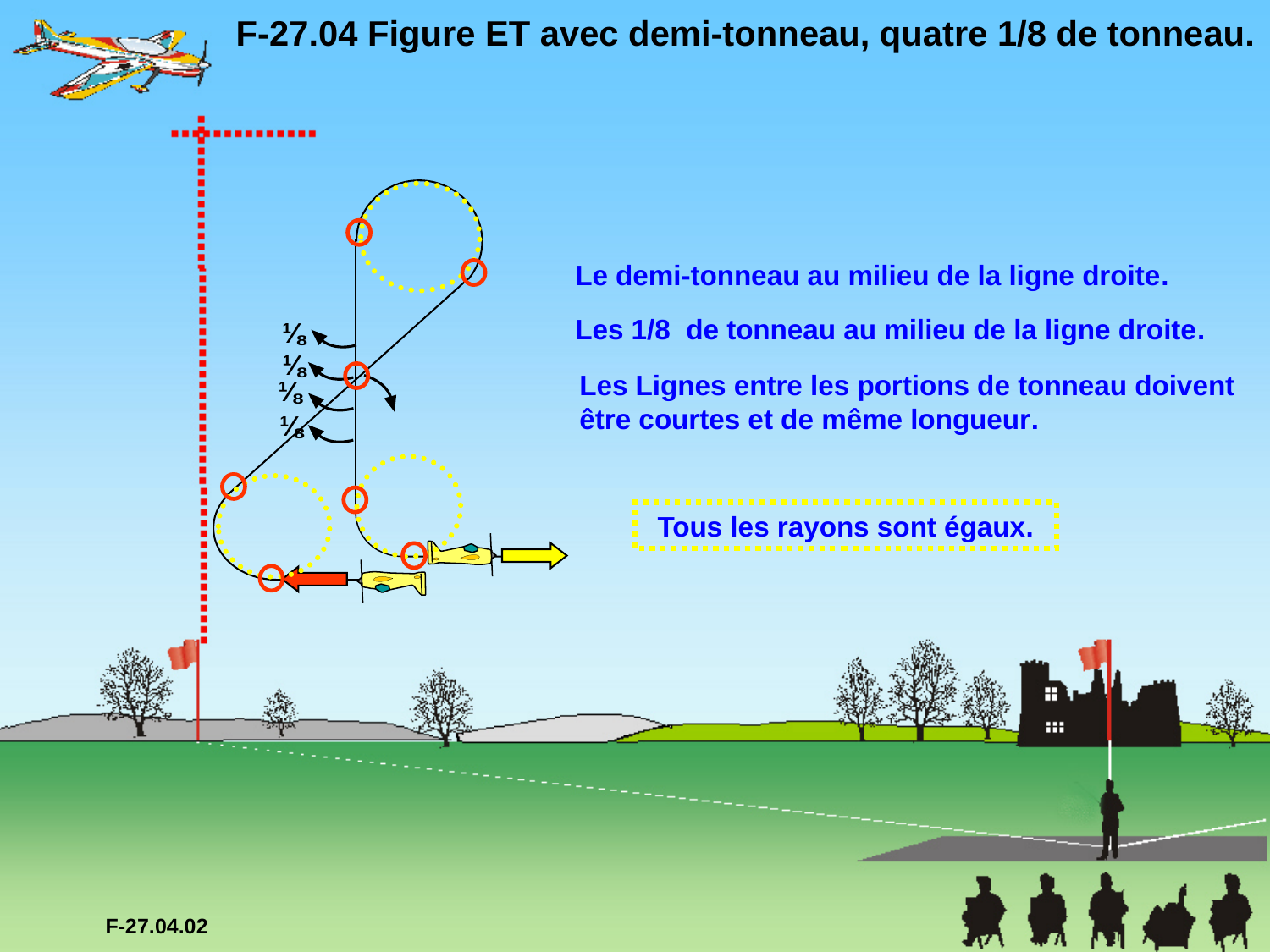

F-27.04 Figure ET avec demi-tonneau, quatre 1/8 de tonneau.

Le demi-tonneau au milieu de la ligne droite.

Les 1/8  de tonneau au milieu de la ligne droite.
⅛

⅛

Les Lignes entre les portions de tonneau doivent être courtes et de même longueur.

⅛

⅛

Tous les rayons sont égaux.

F-27.04.02